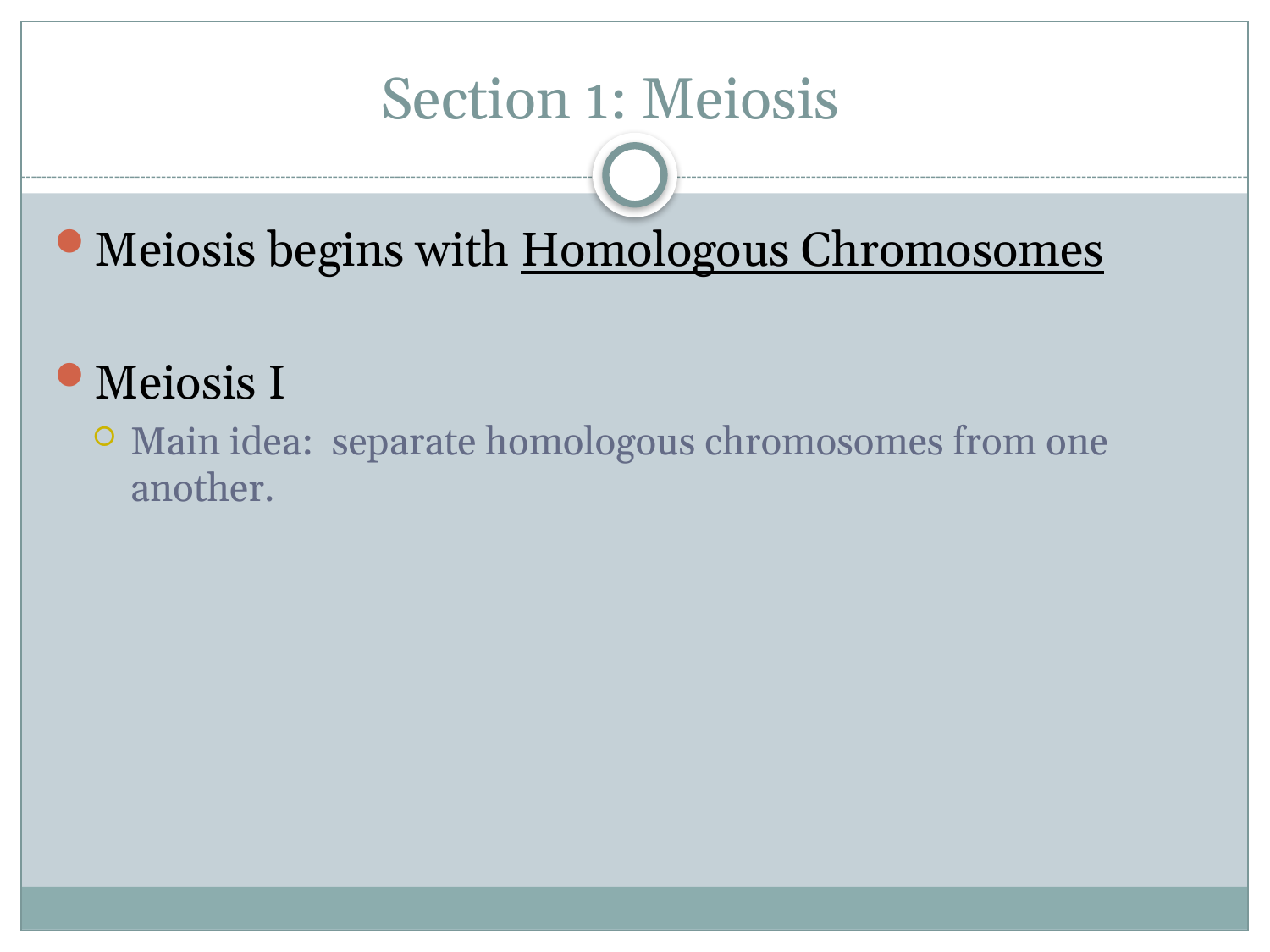

# Section 1: Meiosis
Meiosis begins with Homologous Chromosomes

Meiosis I
Main idea:  separate homologous chromosomes from one another.